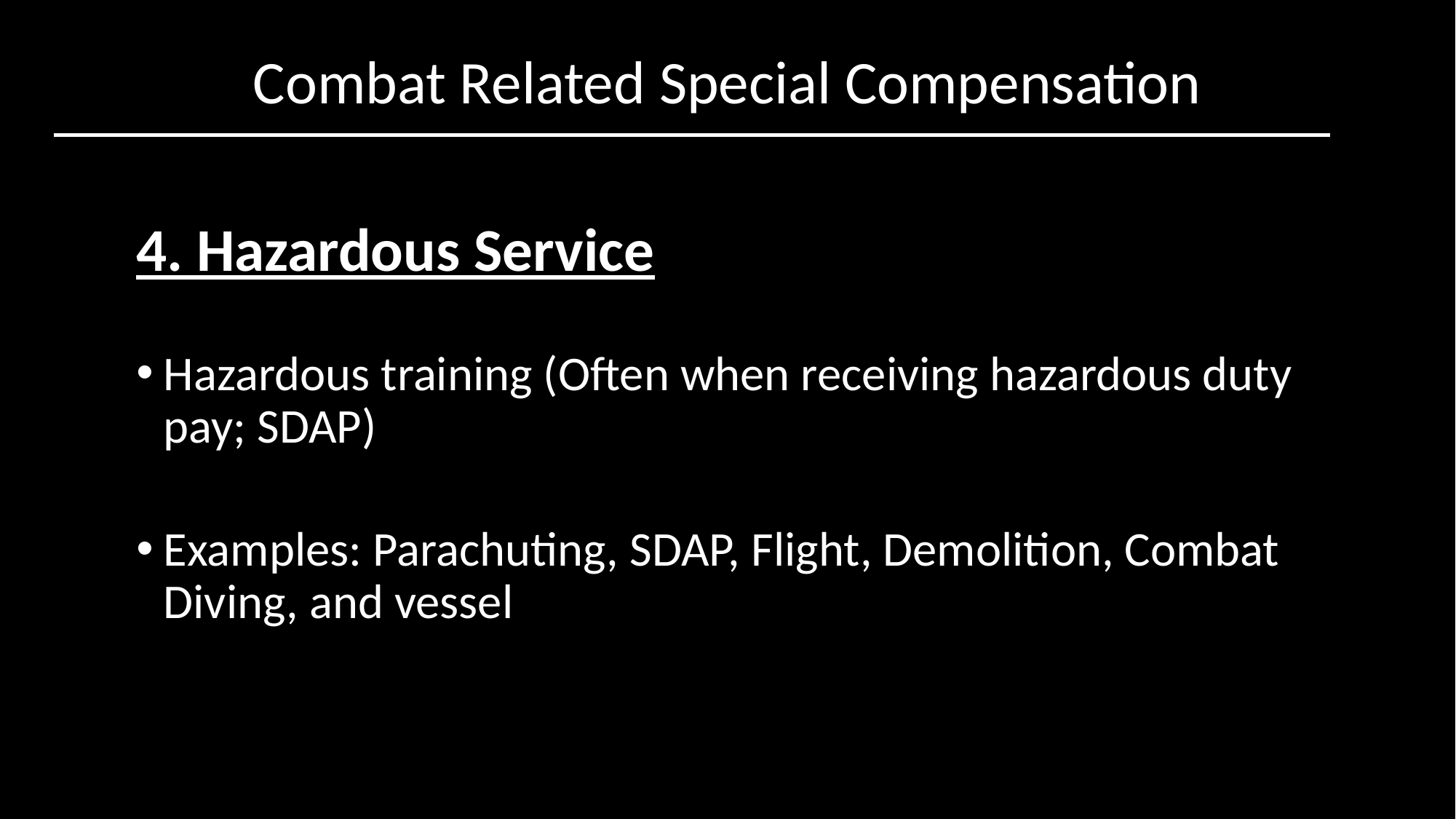

Combat Related Special Compensation

4. Hazardous Service

Hazardous training (Often when receiving hazardous duty pay; SDAP)

Examples: Parachuting, SDAP, Flight, Demolition, Combat Diving, and vessel